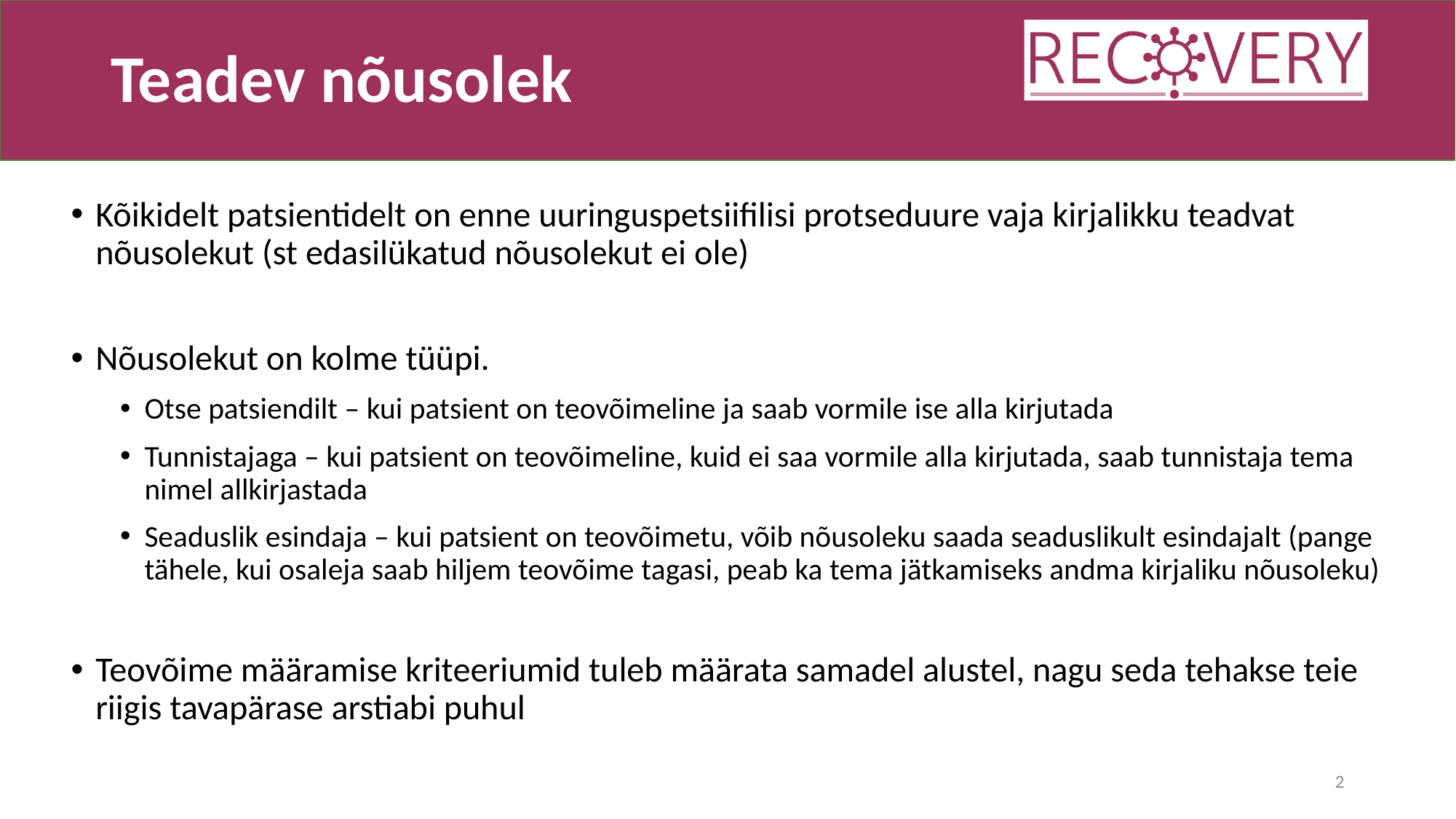

# Teadev nõusolek
Kõikidelt patsientidelt on enne uuringuspetsiifilisi protseduure vaja kirjalikku teadvat nõusolekut (st edasilükatud nõusolekut ei ole)

Nõusolekut on kolme tüüpi.
Otse patsiendilt – kui patsient on teovõimeline ja saab vormile ise alla kirjutada
Tunnistajaga – kui patsient on teovõimeline, kuid ei saa vormile alla kirjutada, saab tunnistaja tema nimel allkirjastada
Seaduslik esindaja – kui patsient on teovõimetu, võib nõusoleku saada seaduslikult esindajalt (pange tähele, kui osaleja saab hiljem teovõime tagasi, peab ka tema jätkamiseks andma kirjaliku nõusoleku)

Teovõime määramise kriteeriumid tuleb määrata samadel alustel, nagu seda tehakse teie riigis tavapärase arstiabi puhul

2